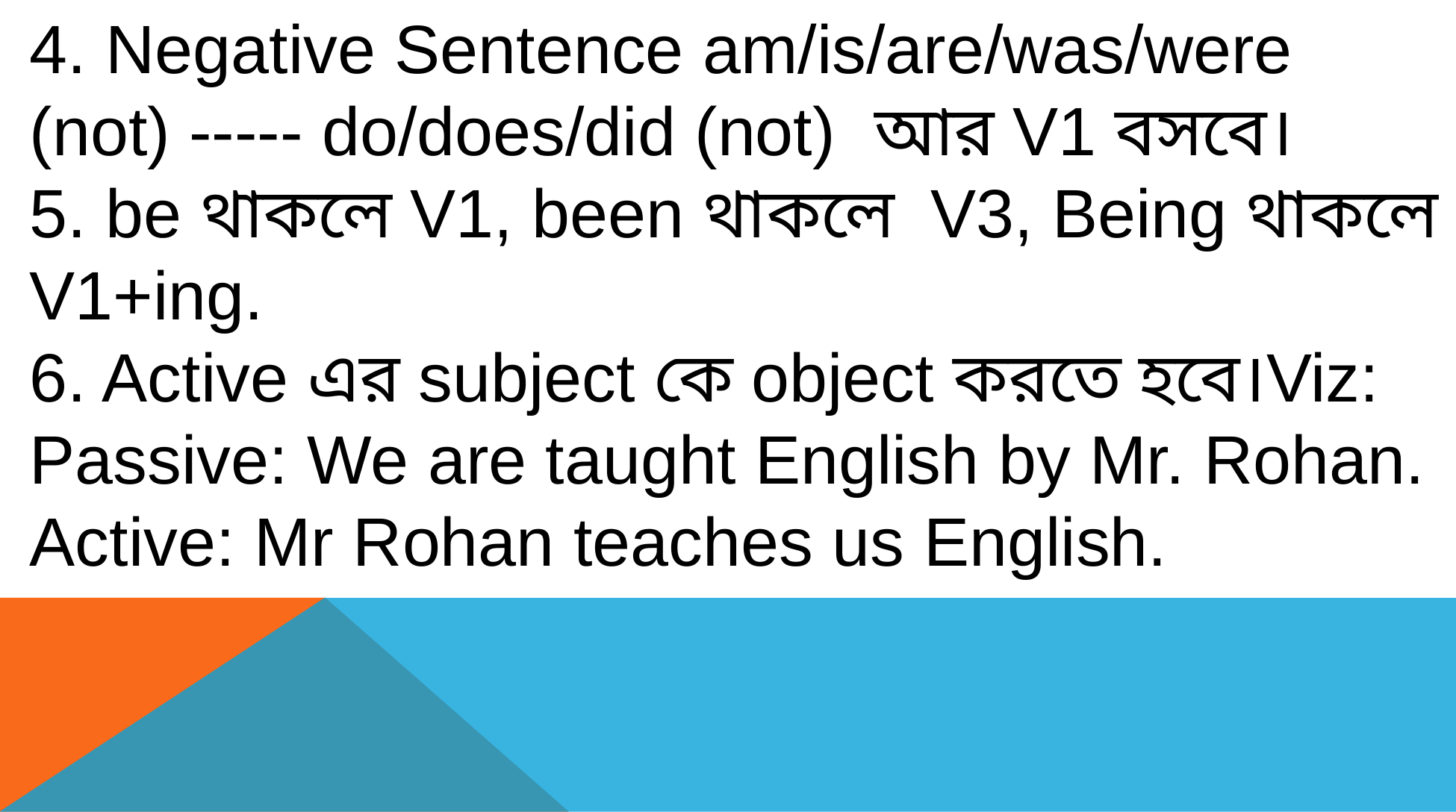

4. Negative Sentence am/is/are/was/were (not) ----- do/does/did (not)  আর V1 বসবে।
5. be থাকলে V1, been থাকলে  V3, Being থাকলে V1+ing.
6. Active এর subject কে object করতে হবে।Viz:
Passive: We are taught English by Mr. Rohan.
Active: Mr Rohan teaches us English.